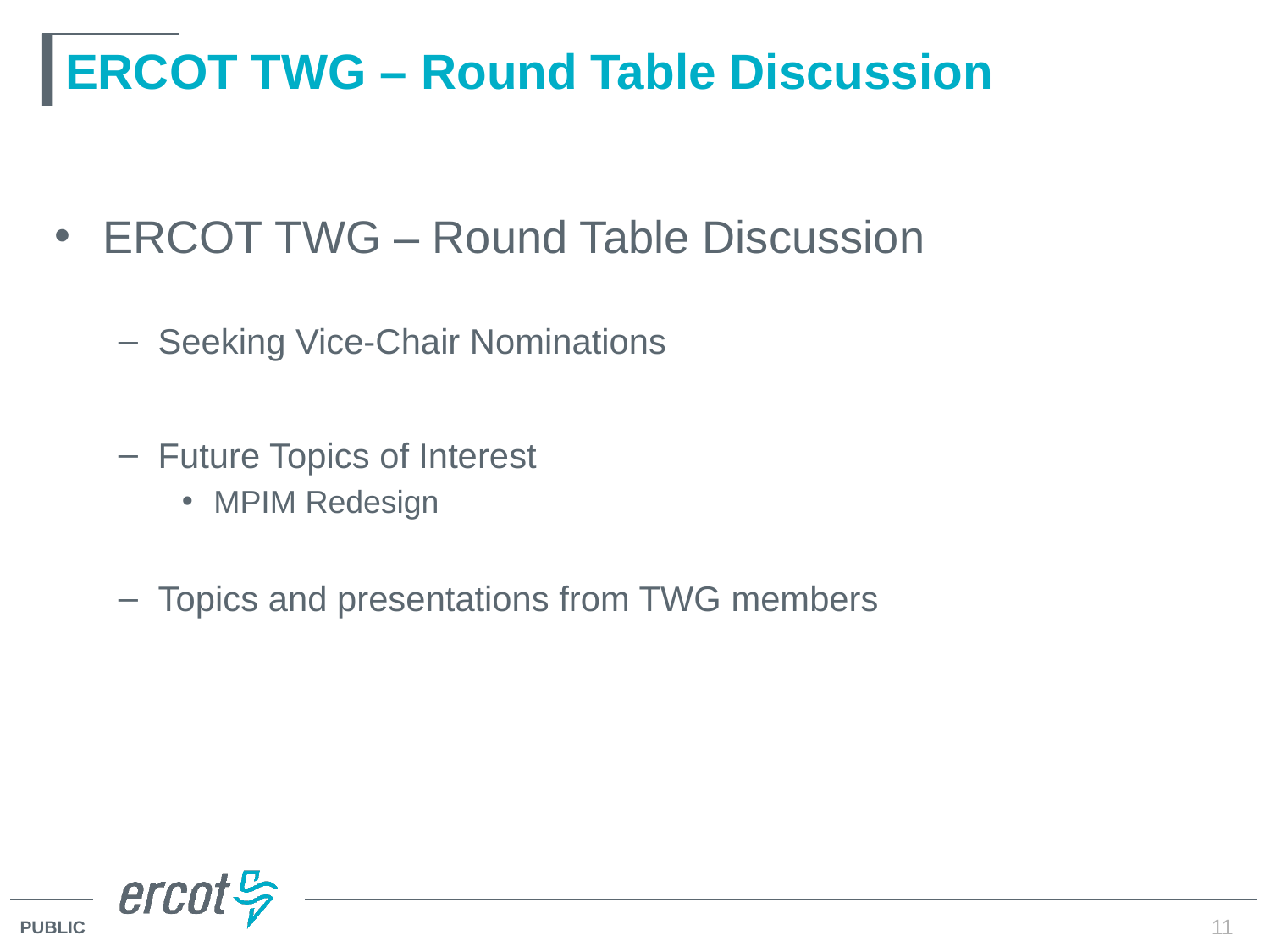

# ERCOT TWG – Round Table Discussion

ERCOT TWG – Round Table Discussion

Seeking Vice-Chair Nominations

Future Topics of Interest
MPIM Redesign

Topics and presentations from TWG members
11